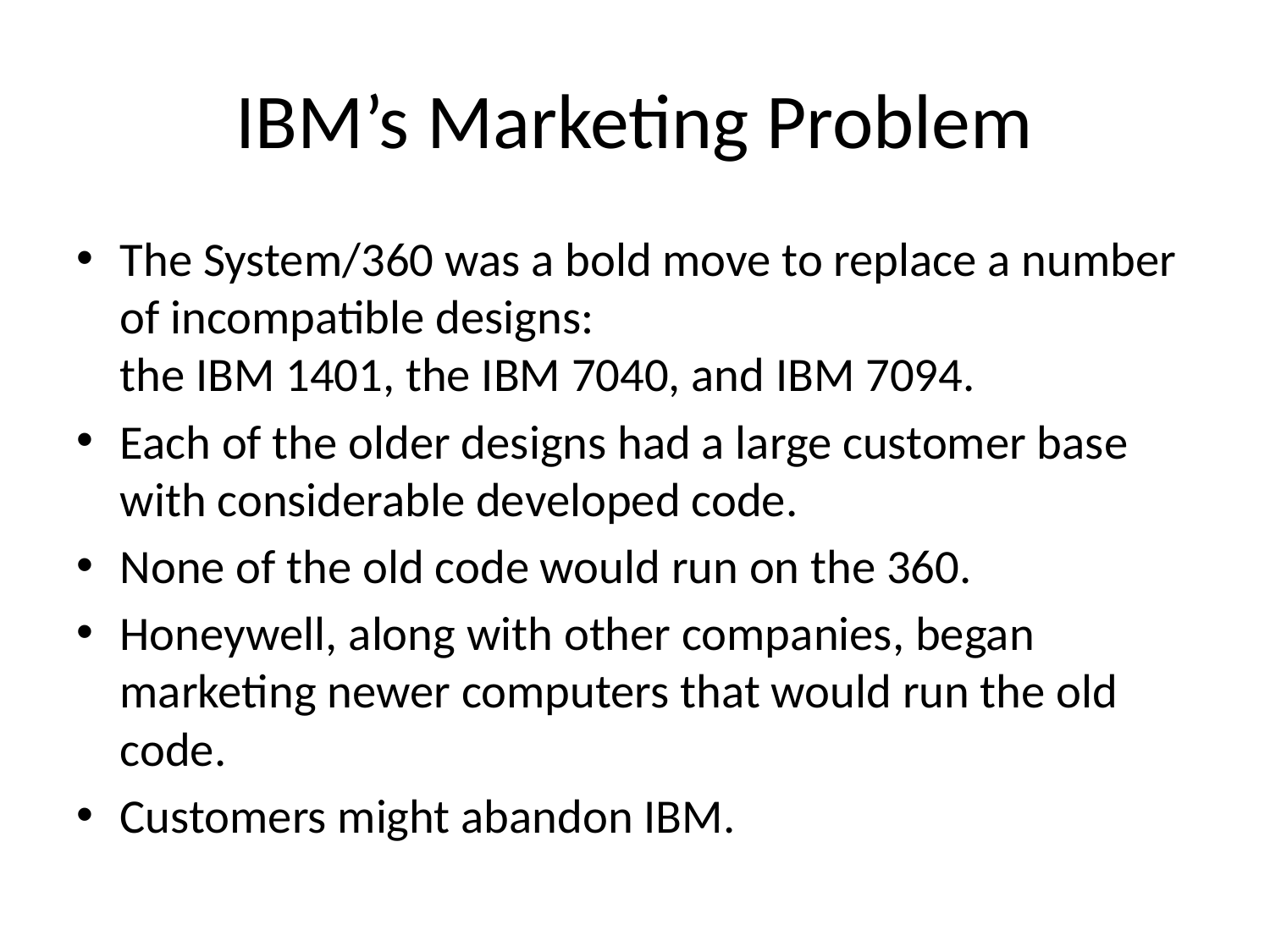

# IBM’s Marketing Problem
The System/360 was a bold move to replace a number of incompatible designs:
the IBM 1401, the IBM 7040, and IBM 7094.
Each of the older designs had a large customer base with considerable developed code.
None of the old code would run on the 360.
Honeywell, along with other companies, began marketing newer computers that would run the old code.
Customers might abandon IBM.